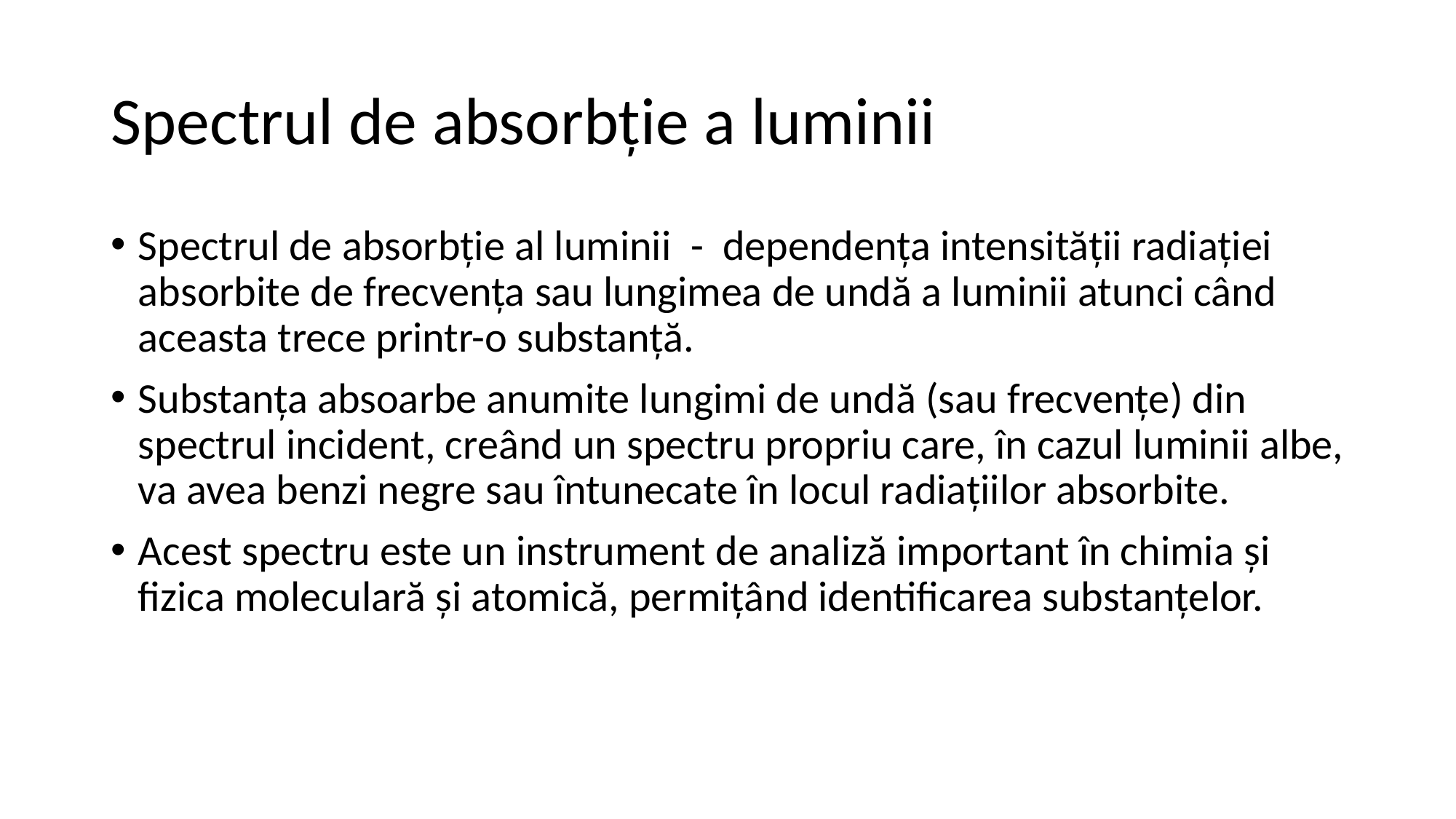

# Spectrul de absorbție a luminii
Spectrul de absorbție al luminii  -  dependența intensității radiației absorbite de frecvența sau lungimea de undă a luminii atunci când aceasta trece printr-o substanță.
Substanța absoarbe anumite lungimi de undă (sau frecvențe) din spectrul incident, creând un spectru propriu care, în cazul luminii albe, va avea benzi negre sau întunecate în locul radiațiilor absorbite.
Acest spectru este un instrument de analiză important în chimia și fizica moleculară și atomică, permițând identificarea substanțelor.